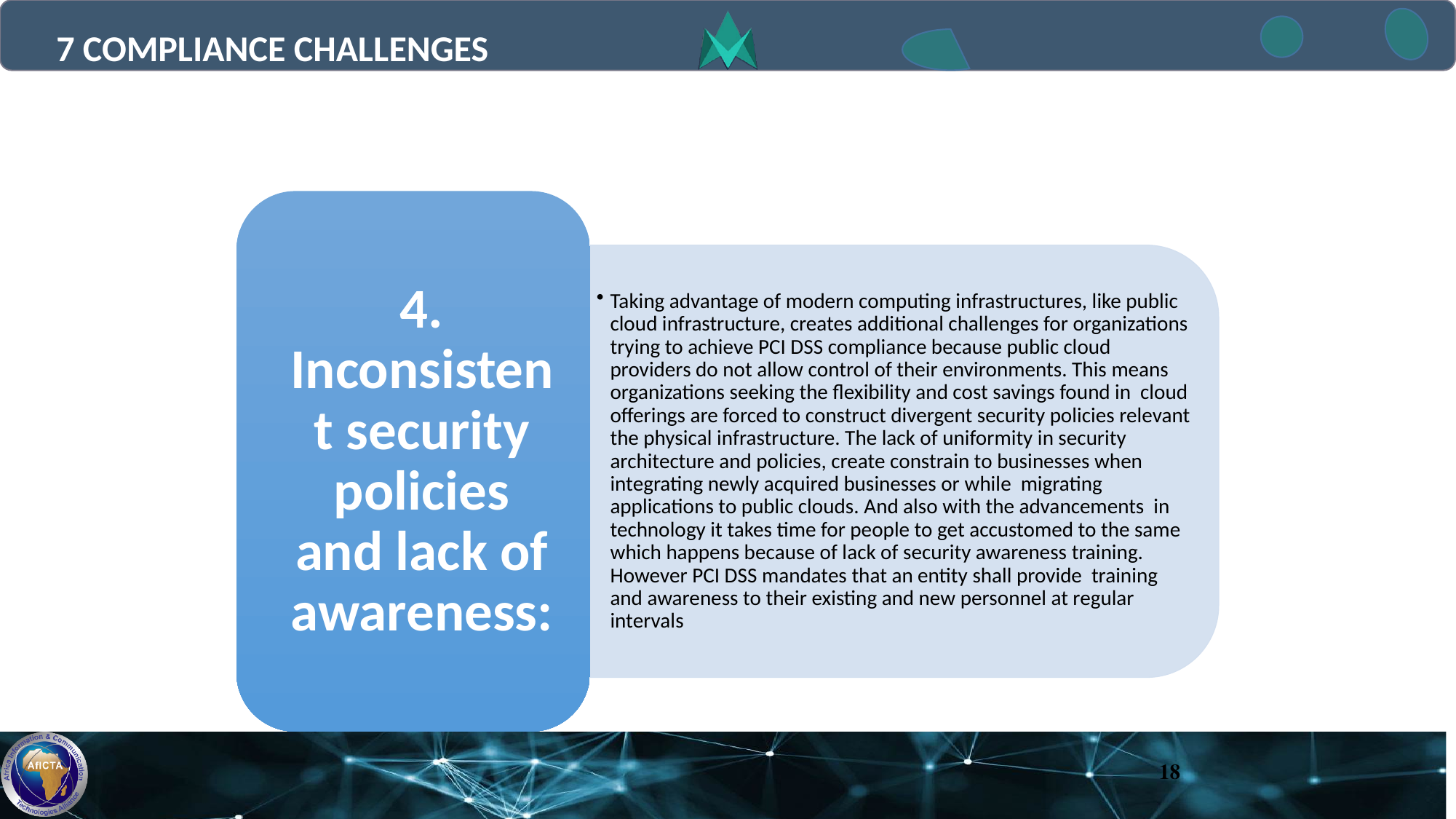

7 COMPLIANCE CHALLENGES
Taking advantage of modern computing infrastructures, like public cloud infrastructure, creates additional challenges for organizations trying to achieve PCI DSS compliance because public cloud providers do not allow control of their environments. This means organizations seeking the flexibility and cost savings found in  cloud offerings are forced to construct divergent security policies relevant the physical infrastructure. The lack of uniformity in security architecture and policies, create constrain to businesses when integrating newly acquired businesses or while  migrating applications to public clouds. And also with the advancements  in technology it takes time for people to get accustomed to the same which happens because of lack of security awareness training. However PCI DSS mandates that an entity shall provide  training and awareness to their existing and new personnel at regular intervals
4. Inconsistent security policies and lack of awareness:
18